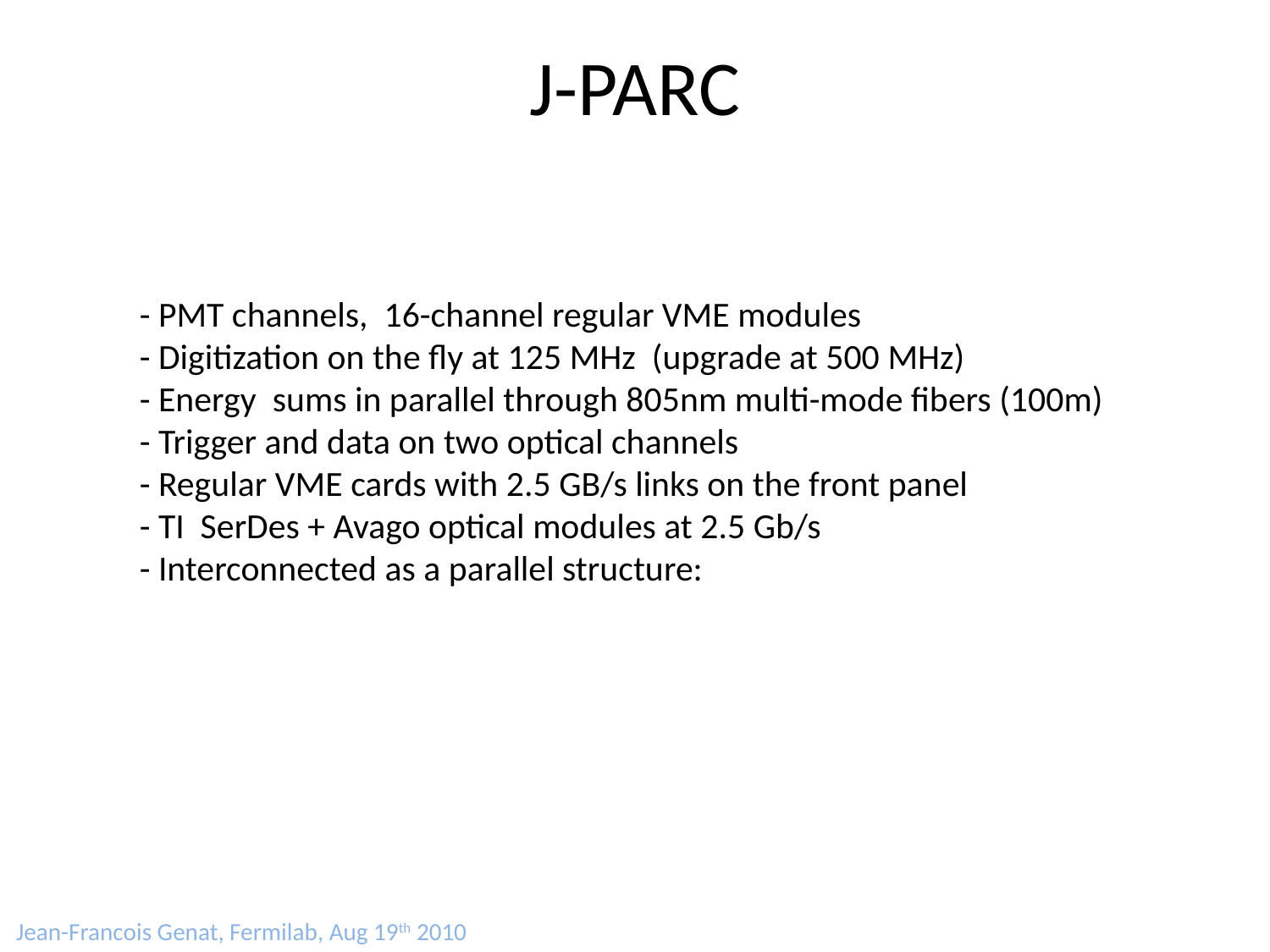

# J-PARC
	- PMT channels,  16-channel regular VME modules
	- Digitization on the fly at 125 MHz  (upgrade at 500 MHz)
	- Energy  sums in parallel through 805nm multi-mode fibers (100m)
	- Trigger and data on two optical channels
	- Regular VME cards with 2.5 GB/s links on the front panel
	- TI  SerDes + Avago optical modules at 2.5 Gb/s
	- Interconnected as a parallel structure:
Jean-Francois Genat, Fermilab, Aug 19th 2010